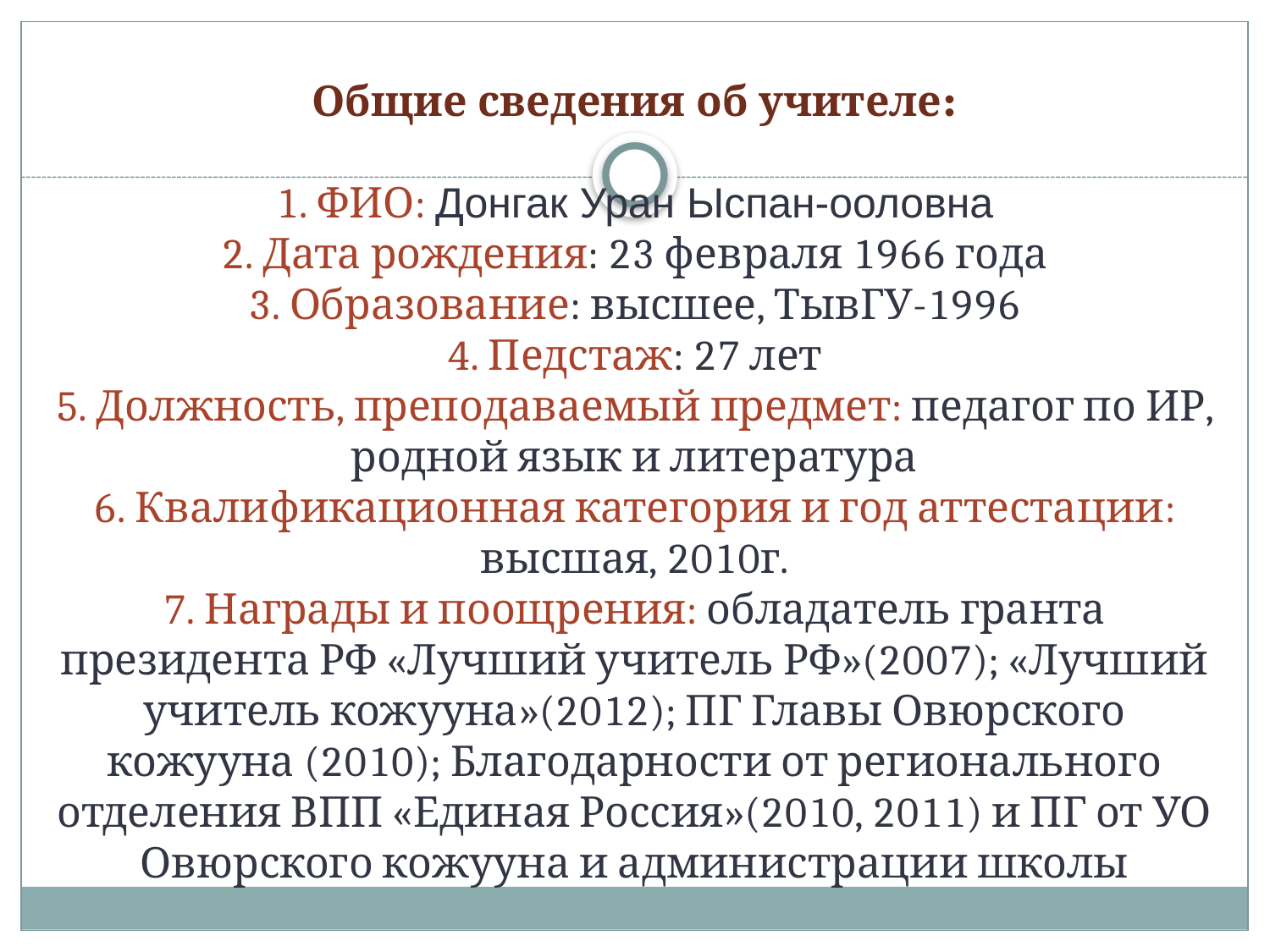

# Общие сведения об учителе: 1. ФИО: Донгак Уран Ыспан-ооловна 2. Дата рождения: 23 февраля 1966 года 3. Образование: высшее, ТывГУ-1996 4. Педстаж: 27 лет 5. Должность, преподаваемый предмет: педагог по ИР, родной язык и литература 6. Квалификационная категория и год аттестации: высшая, 2010г. 7. Награды и поощрения: обладатель гранта президента РФ «Лучший учитель РФ»(2007); «Лучший учитель кожууна»(2012); ПГ Главы Овюрского кожууна (2010); Благодарности от регионального отделения ВПП «Единая Россия»(2010, 2011) и ПГ от УО Овюрского кожууна и администрации школы